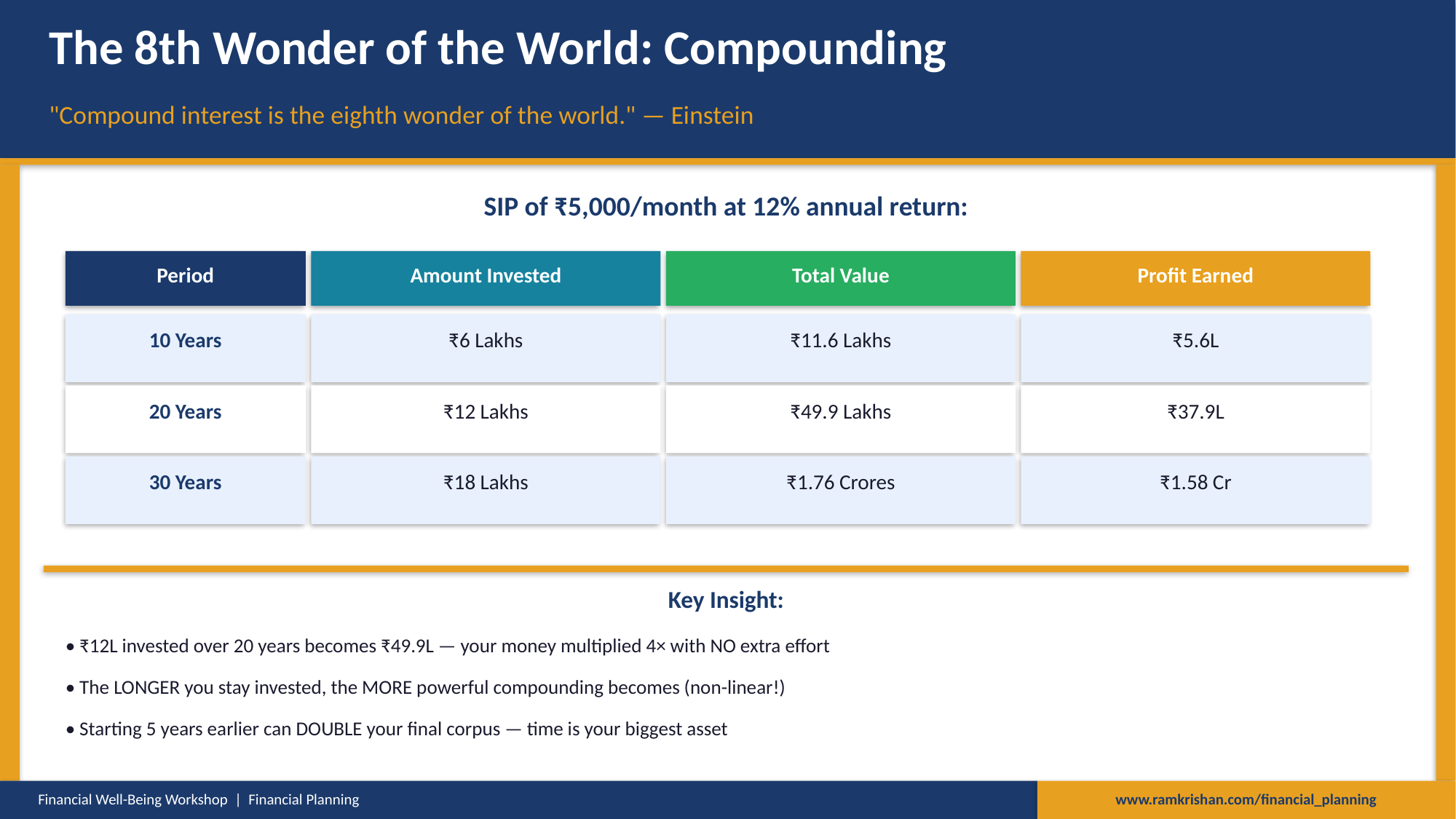

The 8th Wonder of the World: Compounding
"Compound interest is the eighth wonder of the world." — Einstein

SIP of ₹5,000/month at 12% annual return:

Period
Amount Invested
Total Value
Profit Earned

10 Years
₹6 Lakhs
₹11.6 Lakhs
₹5.6L

20 Years
₹12 Lakhs
₹49.9 Lakhs
₹37.9L

30 Years
₹18 Lakhs
₹1.76 Crores
₹1.58 Cr

Key Insight:
• ₹12L invested over 20 years becomes ₹49.9L — your money multiplied 4× with NO extra effort
• The LONGER you stay invested, the MORE powerful compounding becomes (non-linear!)
• Starting 5 years earlier can DOUBLE your final corpus — time is your biggest asset

Financial Well-Being Workshop  |  Financial Planning
www.ramkrishan.com/financial_planning